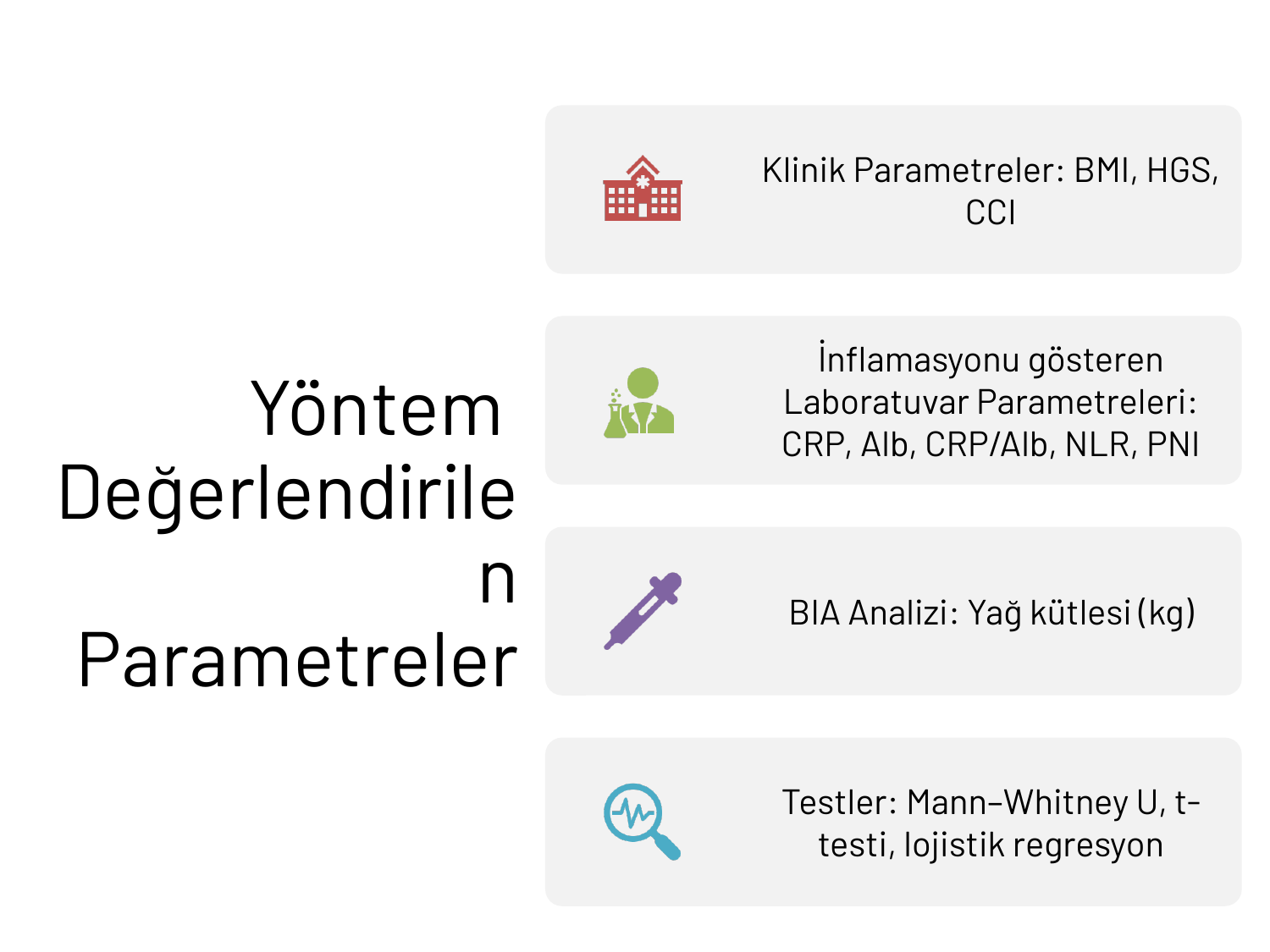

Klinik Parametreler: BMI, HGS, CCI
İnflamasyonu gösteren Laboratuvar Parametreleri: CRP, Alb, CRP/Alb, NLR, PNI
BIA Analizi: Yağ kütlesi (kg)
Testler: Mann–Whitney U, t-testi, lojistik regresyon
# Yöntem  Değerlendirilen Parametreler